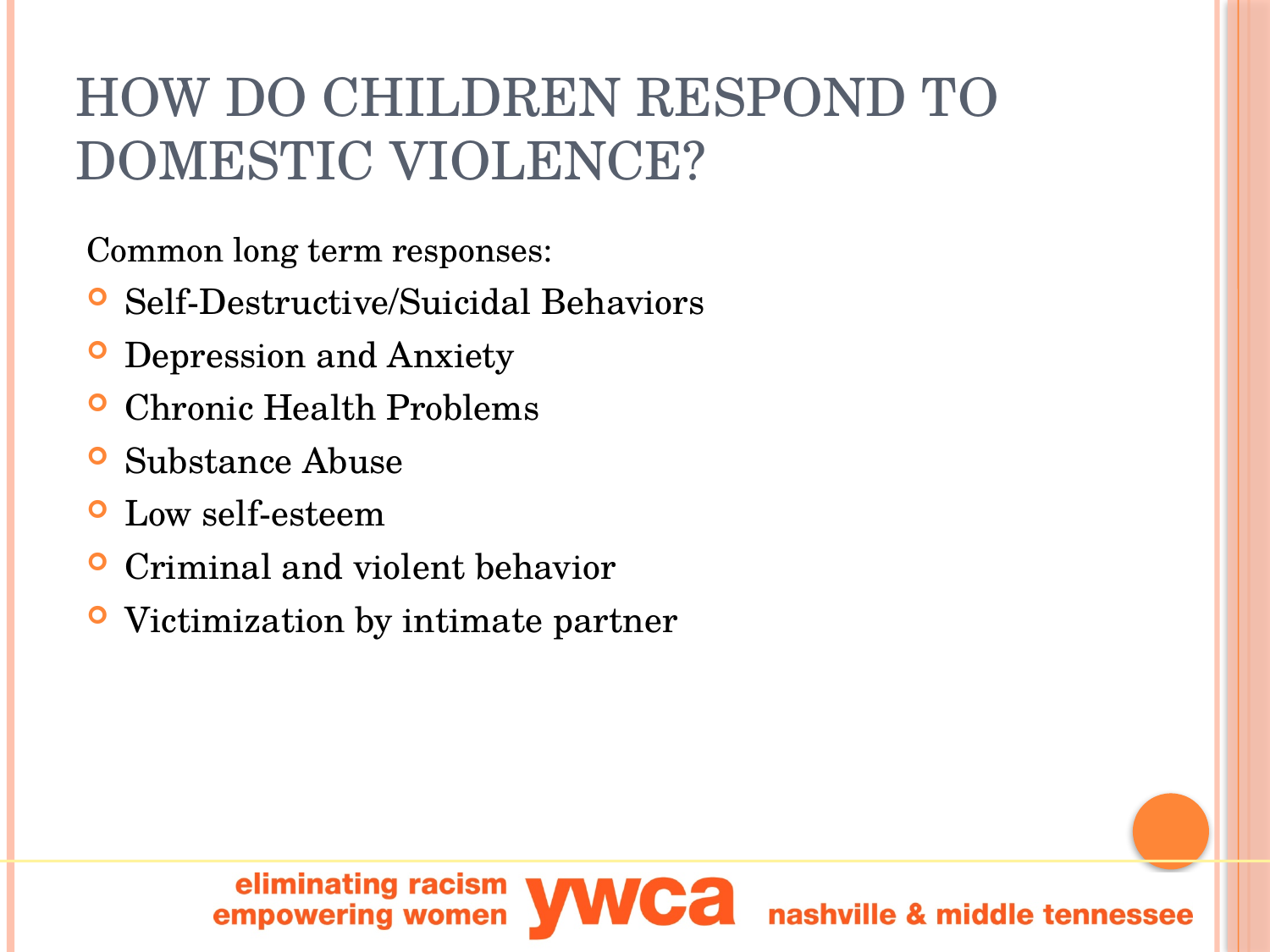

# How do children respond to domestic violence?
Common long term responses:
Self-Destructive/Suicidal Behaviors
Depression and Anxiety
Chronic Health Problems
Substance Abuse
Low self-esteem
Criminal and violent behavior
Victimization by intimate partner